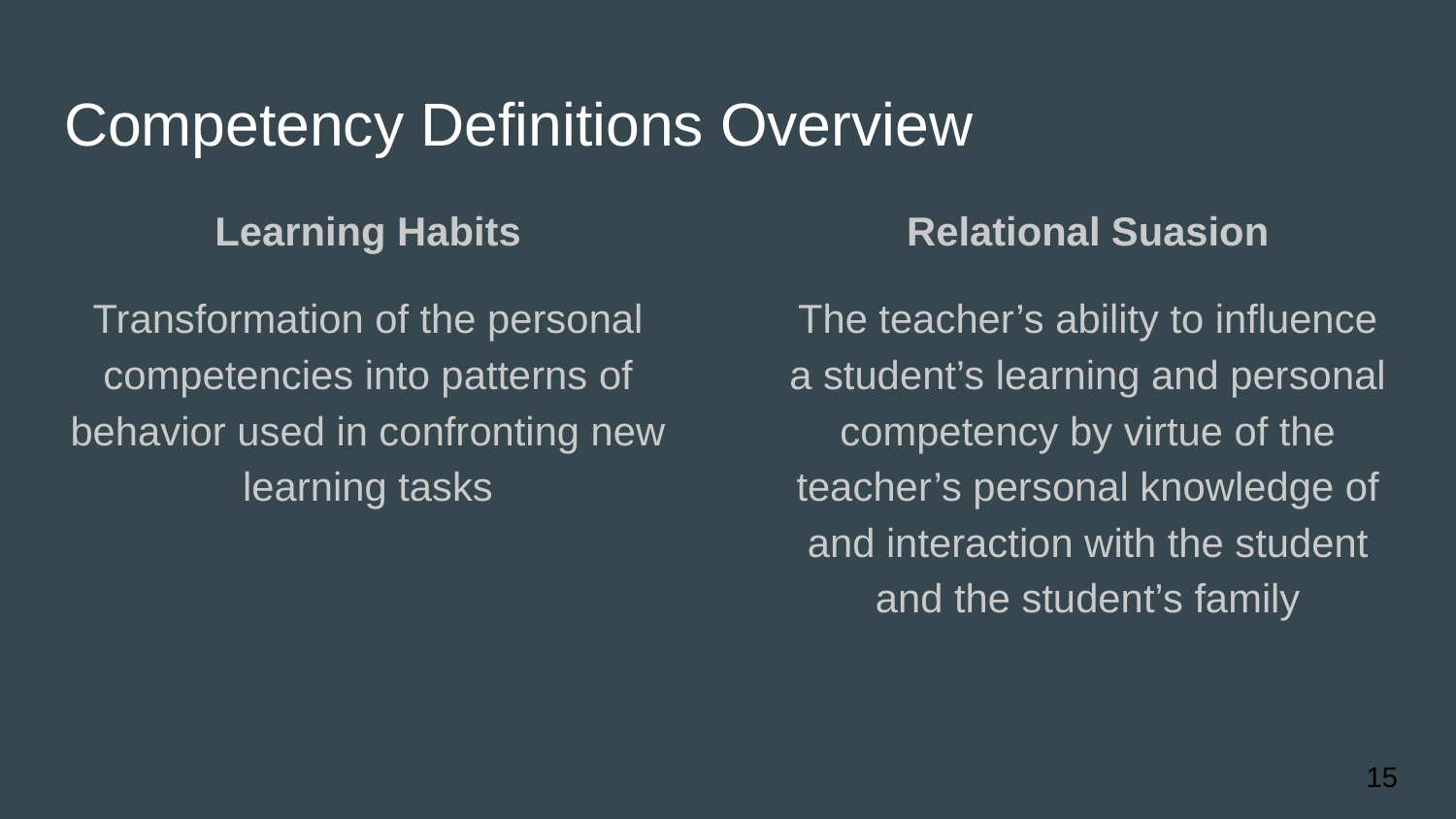

# Competency Definitions Overview
Learning Habits
Transformation of the personal competencies into patterns of behavior used in confronting new learning tasks
Relational Suasion
The teacher’s ability to influence a student’s learning and personal competency by virtue of the teacher’s personal knowledge of and interaction with the student and the student’s family
15